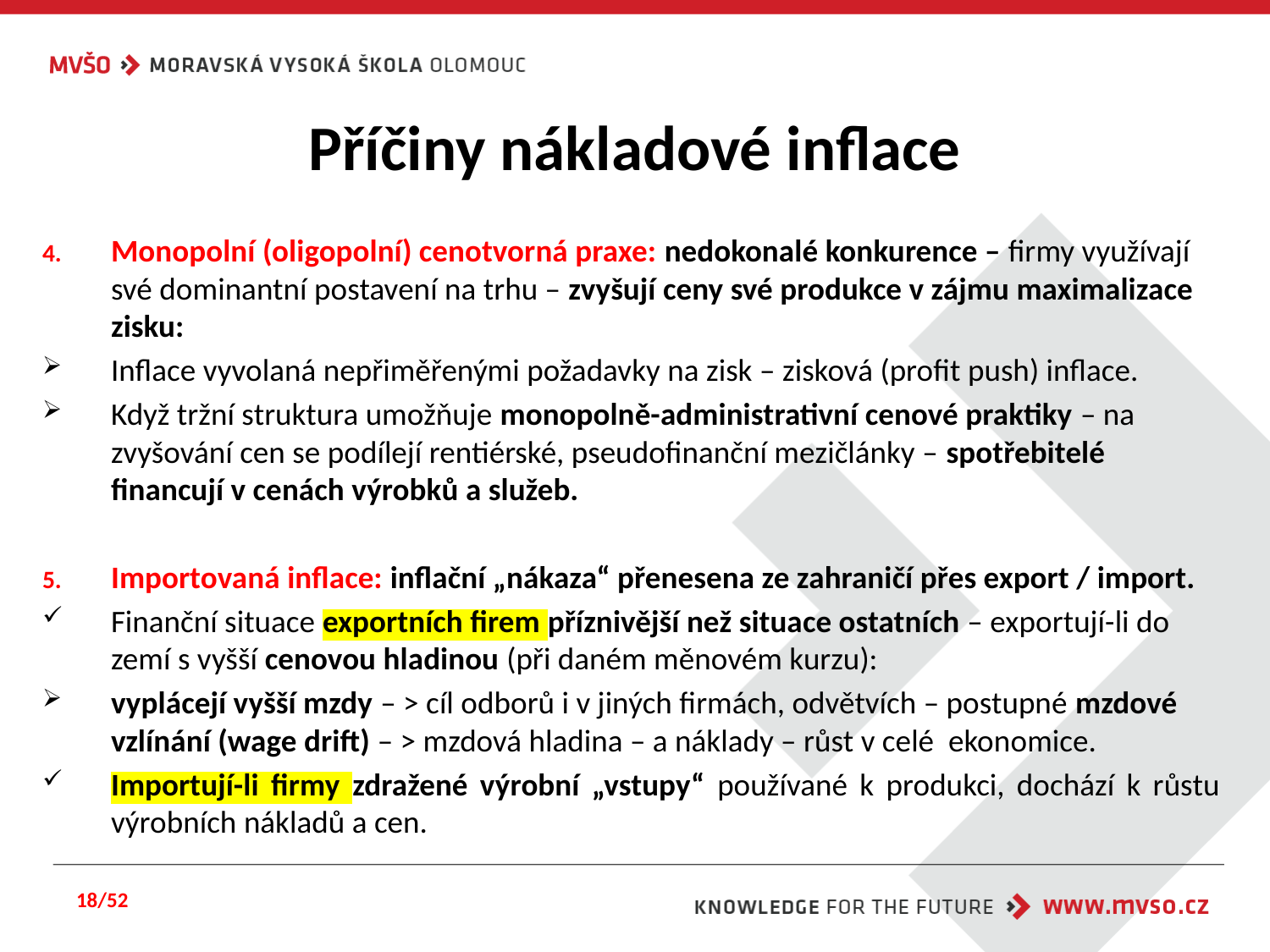

# Příčiny nákladové inflace
Monopolní (oligopolní) cenotvorná praxe: nedokonalé konkurence – firmy využívají své dominantní postavení na trhu – zvyšují ceny své produkce v zájmu maximalizace zisku:
Inflace vyvolaná nepřiměřenými požadavky na zisk – zisková (profit push) inflace.
Když tržní struktura umožňuje monopolně-administrativní cenové praktiky – na zvyšování cen se podílejí rentiérské, pseudofinanční mezičlánky – spotřebitelé financují v cenách výrobků a služeb.

Importovaná inflace: inflační „nákaza“ přenesena ze zahraničí přes export / import.
Finanční situace exportních firem příznivější než situace ostatních – exportují-li do zemí s vyšší cenovou hladinou (při daném měnovém kurzu):
vyplácejí vyšší mzdy – > cíl odborů i v jiných firmách, odvětvích – postupné mzdové vzlínání (wage drift) – > mzdová hladina – a náklady – růst v celé  ekonomice.
Importují-li firmy zdražené výrobní „vstupy“ používané k produkci, dochází k růstu výrobních nákladů a cen.
18/52